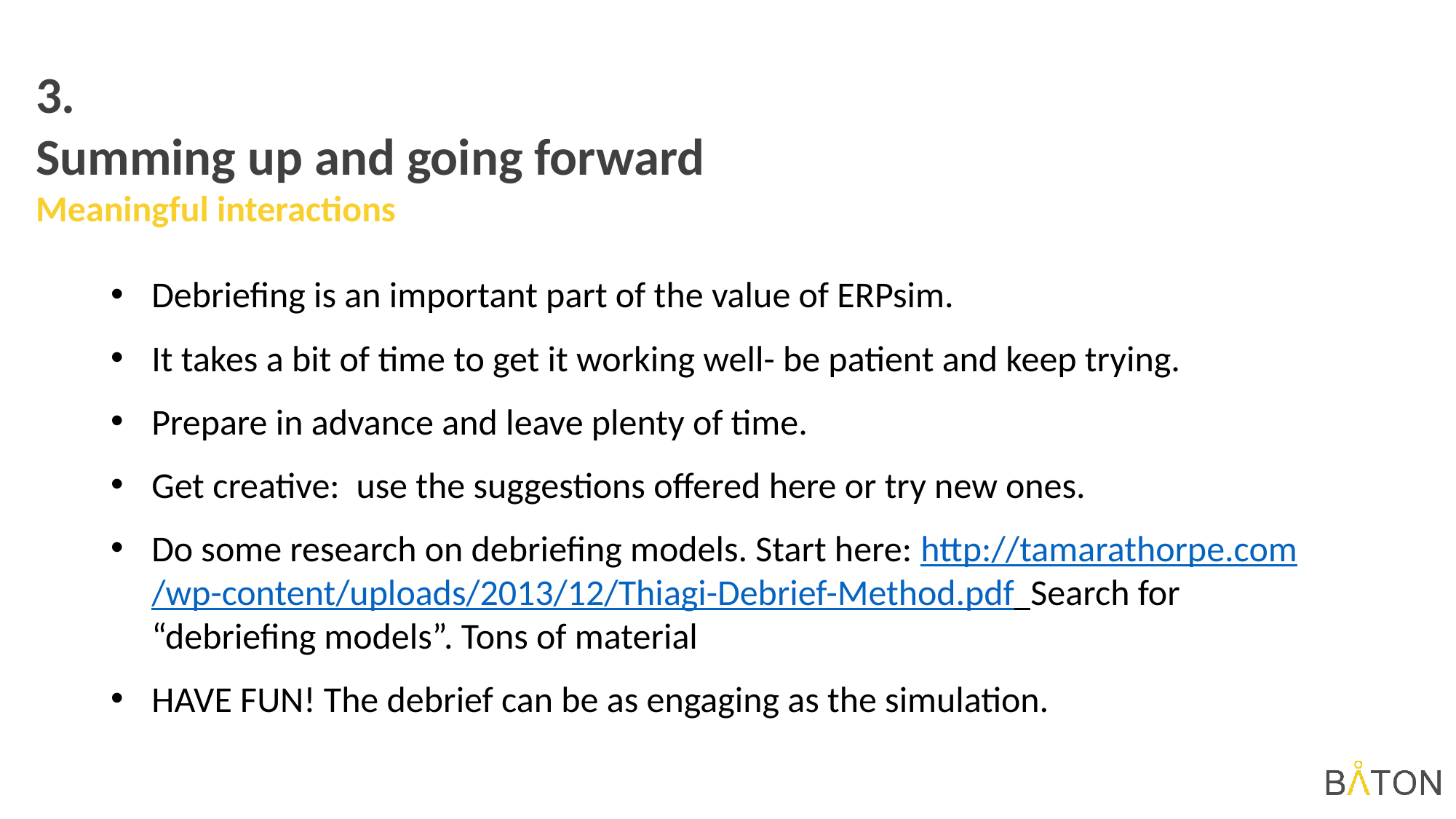

3.
Summing up and going forward Meaningful interactions
Debriefing is an important part of the value of ERPsim.
It takes a bit of time to get it working well- be patient and keep trying.
Prepare in advance and leave plenty of time.
Get creative:  use the suggestions offered here or try new ones.
Do some research on debriefing models. Start here: http://tamarathorpe.com/wp-content/uploads/2013/12/Thiagi-Debrief-Method.pdf  Search for “debriefing models”. Tons of material
HAVE FUN! The debrief can be as engaging as the simulation.